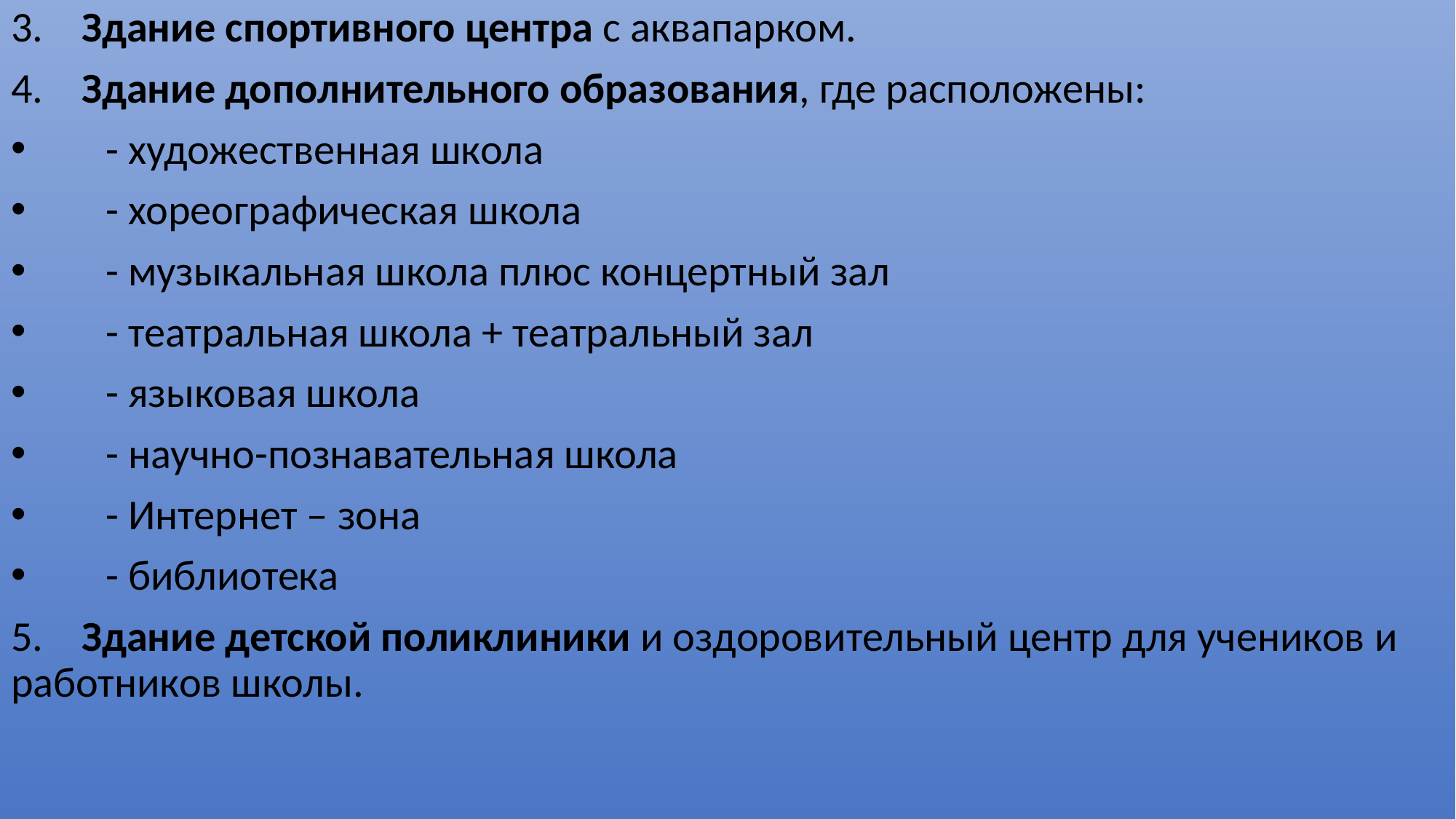

3.    Здание спортивного центра с аквапарком.
4.    Здание дополнительного образования, где расположены:
       - художественная школа
       - хореографическая школа
       - музыкальная школа плюс концертный зал
       - театральная школа + театральный зал
       - языковая школа
       - научно-познавательная школа
       - Интернет – зона
       - библиотека
5.    Здание детской поликлиники и оздоровительный центр для учеников и работников школы.